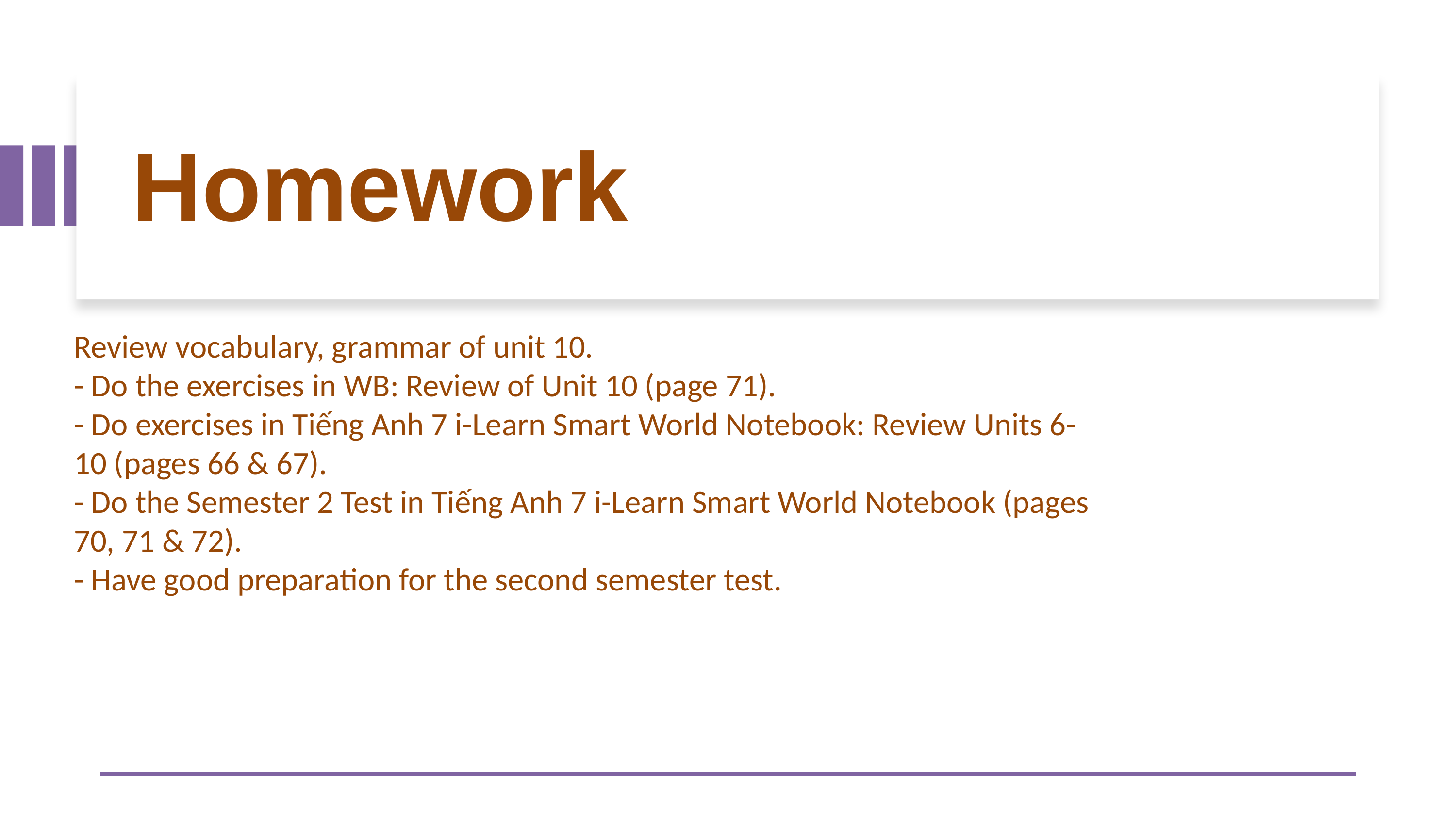

Homework

Review vocabulary, grammar of unit 10.
- Do the exercises in WB: Review of Unit 10 (page 71).
- Do exercises in Tiếng Anh 7 i-Learn Smart World Notebook: Review Units 6-10 (pages 66 & 67).
- Do the Semester 2 Test in Tiếng Anh 7 i-Learn Smart World Notebook (pages 70, 71 & 72).
- Have good preparation for the second semester test.